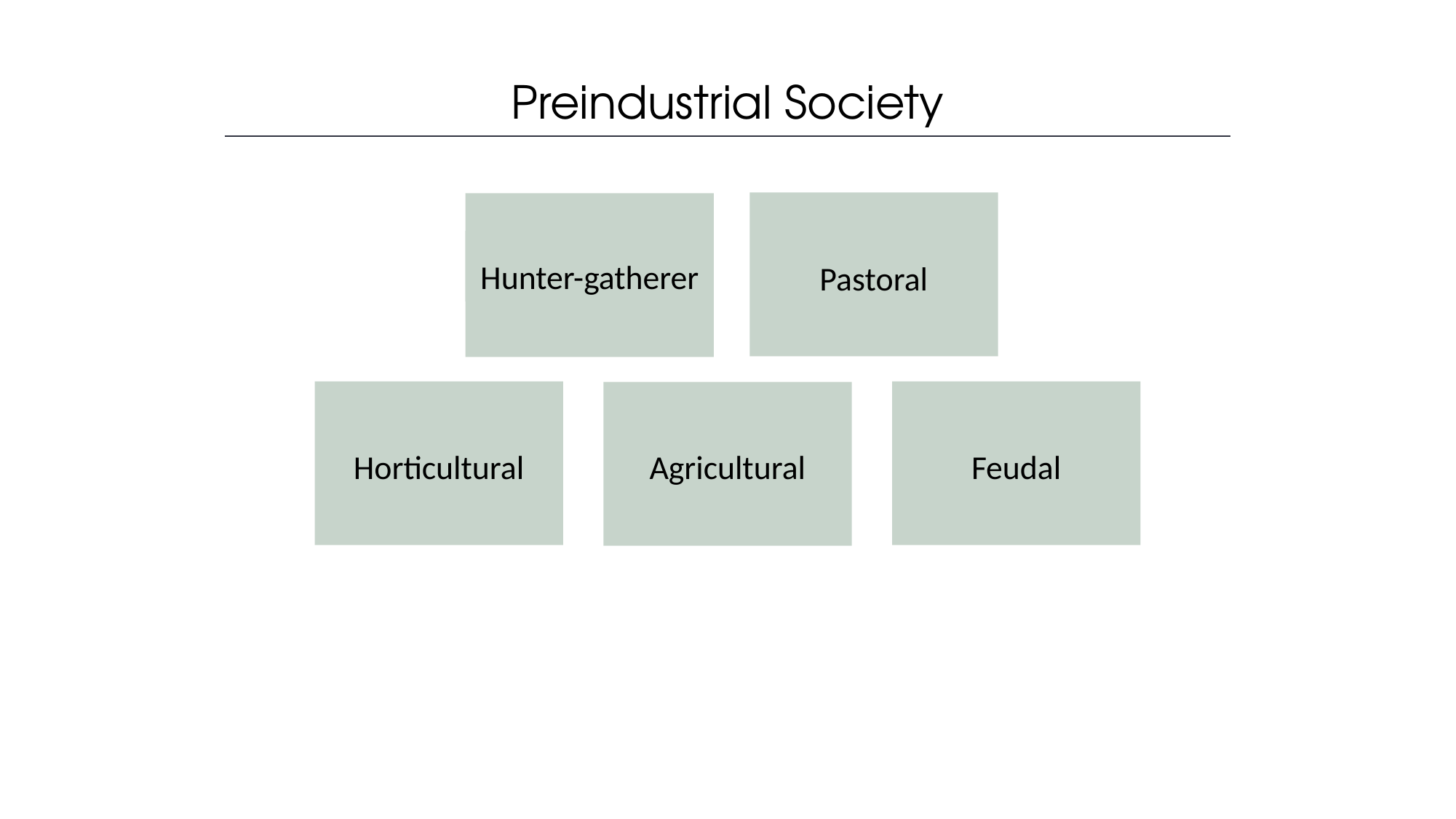

Preindustrial Society
HAWKES LEARNING

Pastoral

Hunter-gatherer

Horticultural

Feudal

Agricultural